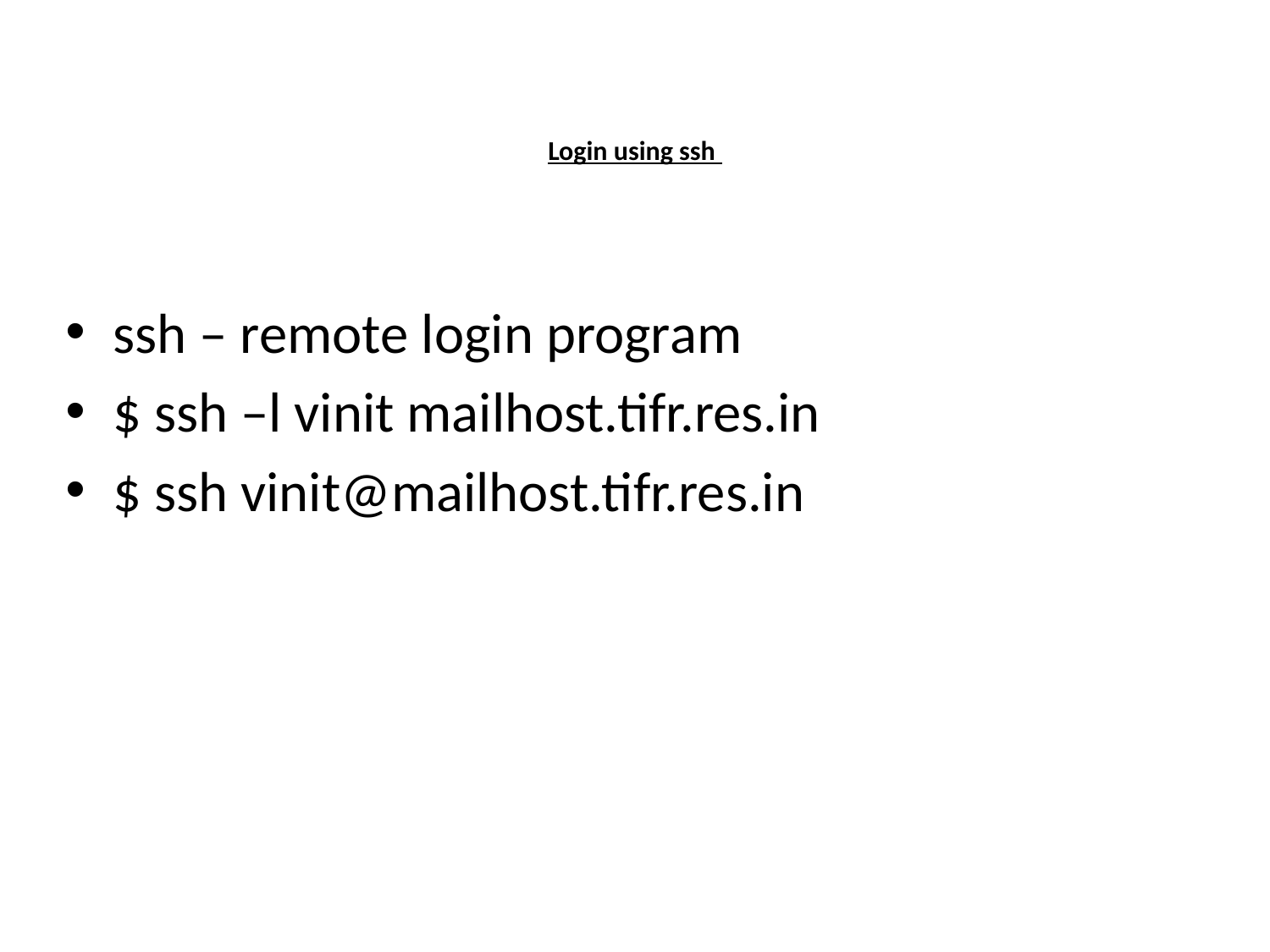

# Login using ssh

ssh – remote login program
$ ssh –l vinit mailhost.tifr.res.in
$ ssh vinit@mailhost.tifr.res.in